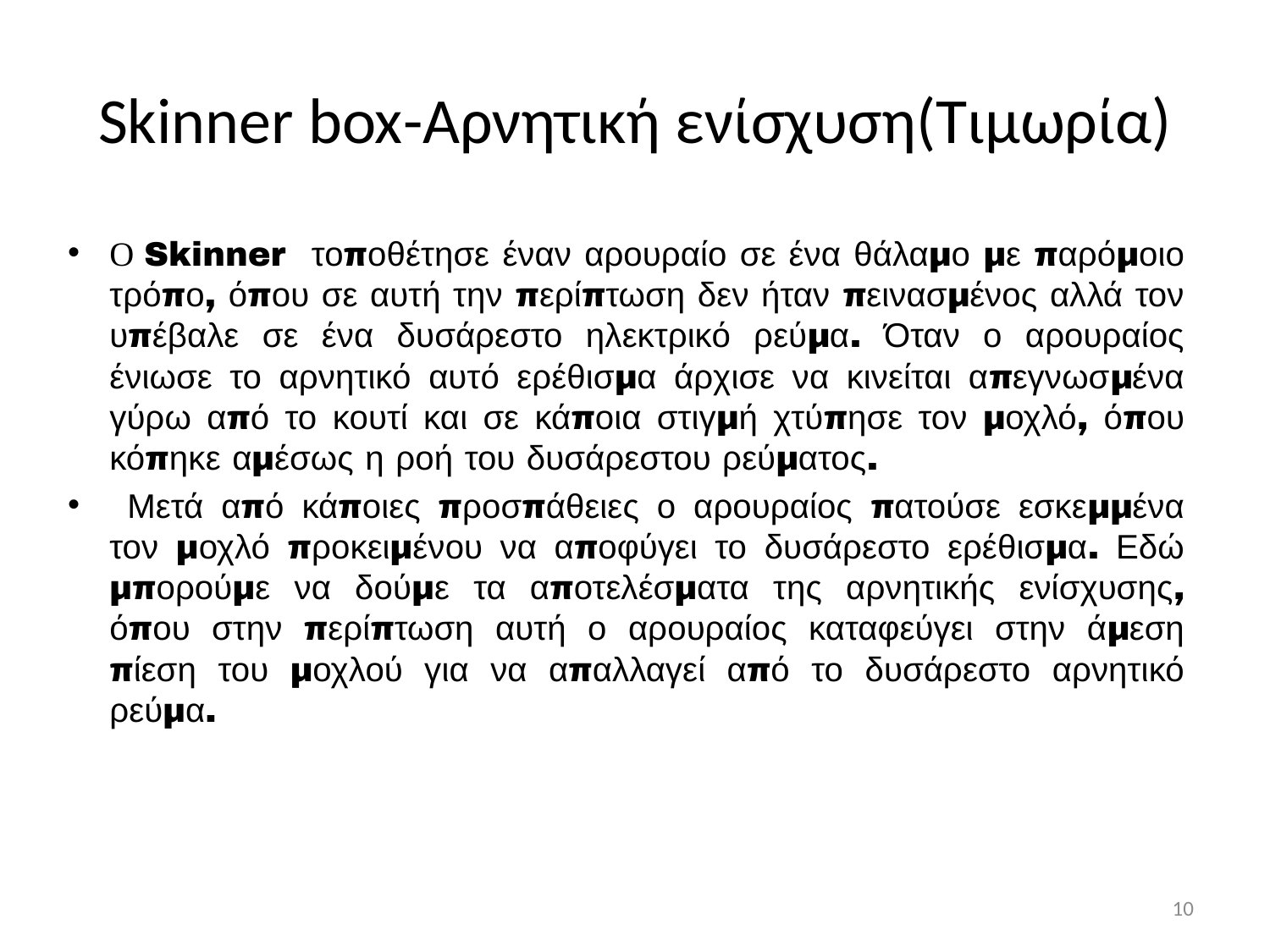

# Skinner box-Αρνητική ενίσχυση(Τιμωρία)
Ο Skinner  τοποθέτησε έναν αρουραίο σε ένα θάλαμο με παρόμοιο τρόπο, όπου σε αυτή την περίπτωση δεν ήταν πεινασμένος αλλά τον υπέβαλε σε ένα δυσάρεστο ηλεκτρικό ρεύμα. Όταν ο αρουραίος ένιωσε το αρνητικό αυτό ερέθισμα άρχισε να κινείται απεγνωσμένα γύρω από το κουτί και σε κάποια στιγμή χτύπησε τον μοχλό, όπου κόπηκε αμέσως η ροή του δυσάρεστου ρεύματος.
 Μετά από κάποιες προσπάθειες ο αρουραίος πατούσε εσκεμμένα τον μοχλό προκειμένου να αποφύγει το δυσάρεστο ερέθισμα. Εδώ μπορούμε να δούμε τα αποτελέσματα της αρνητικής ενίσχυσης, όπου στην περίπτωση αυτή ο αρουραίος καταφεύγει στην άμεση πίεση του μοχλού για να απαλλαγεί από το δυσάρεστο αρνητικό ρεύμα.

10